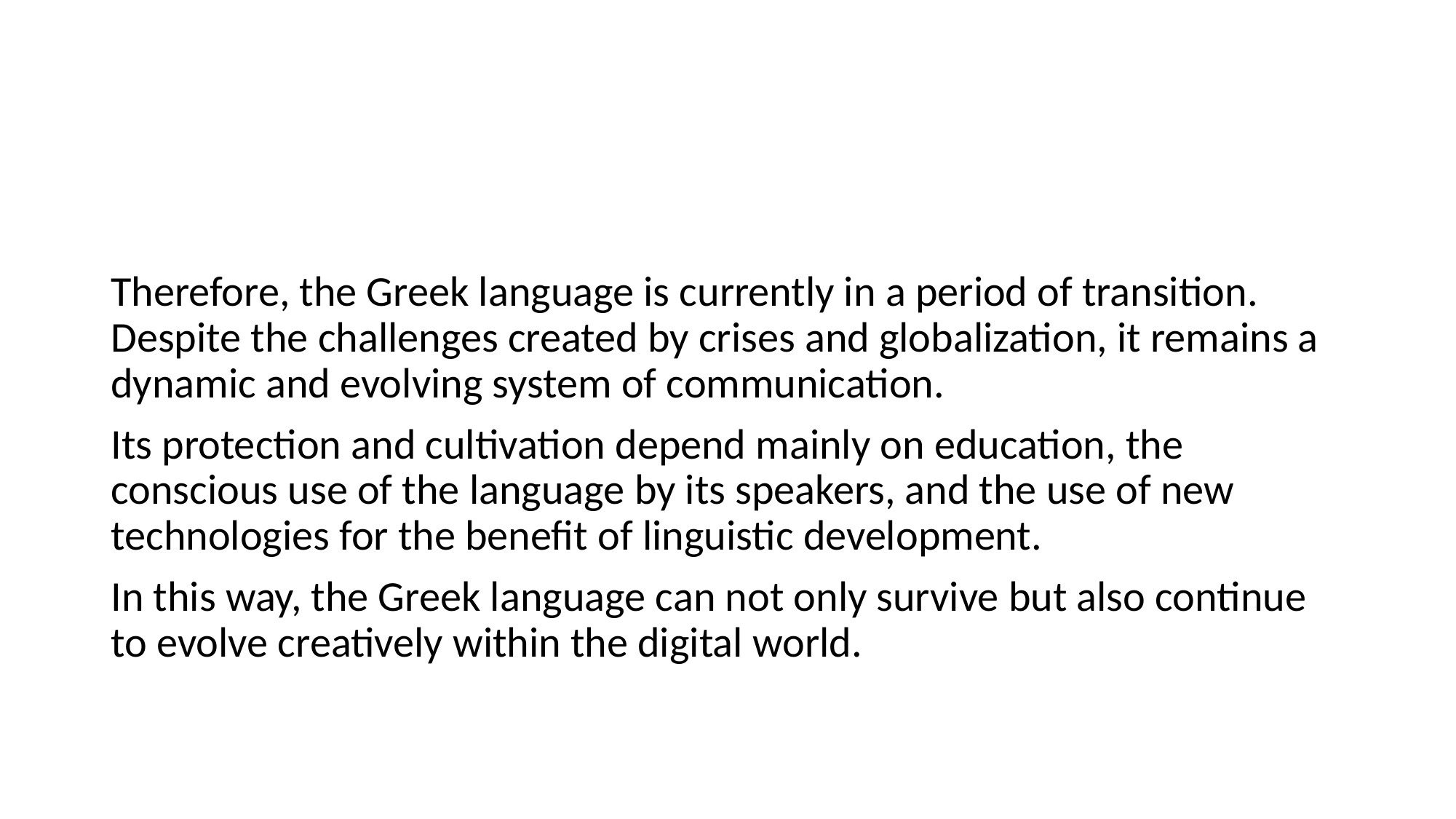

#
Therefore, the Greek language is currently in a period of transition. Despite the challenges created by crises and globalization, it remains a dynamic and evolving system of communication.
Its protection and cultivation depend mainly on education, the conscious use of the language by its speakers, and the use of new technologies for the benefit of linguistic development.
In this way, the Greek language can not only survive but also continue to evolve creatively within the digital world.